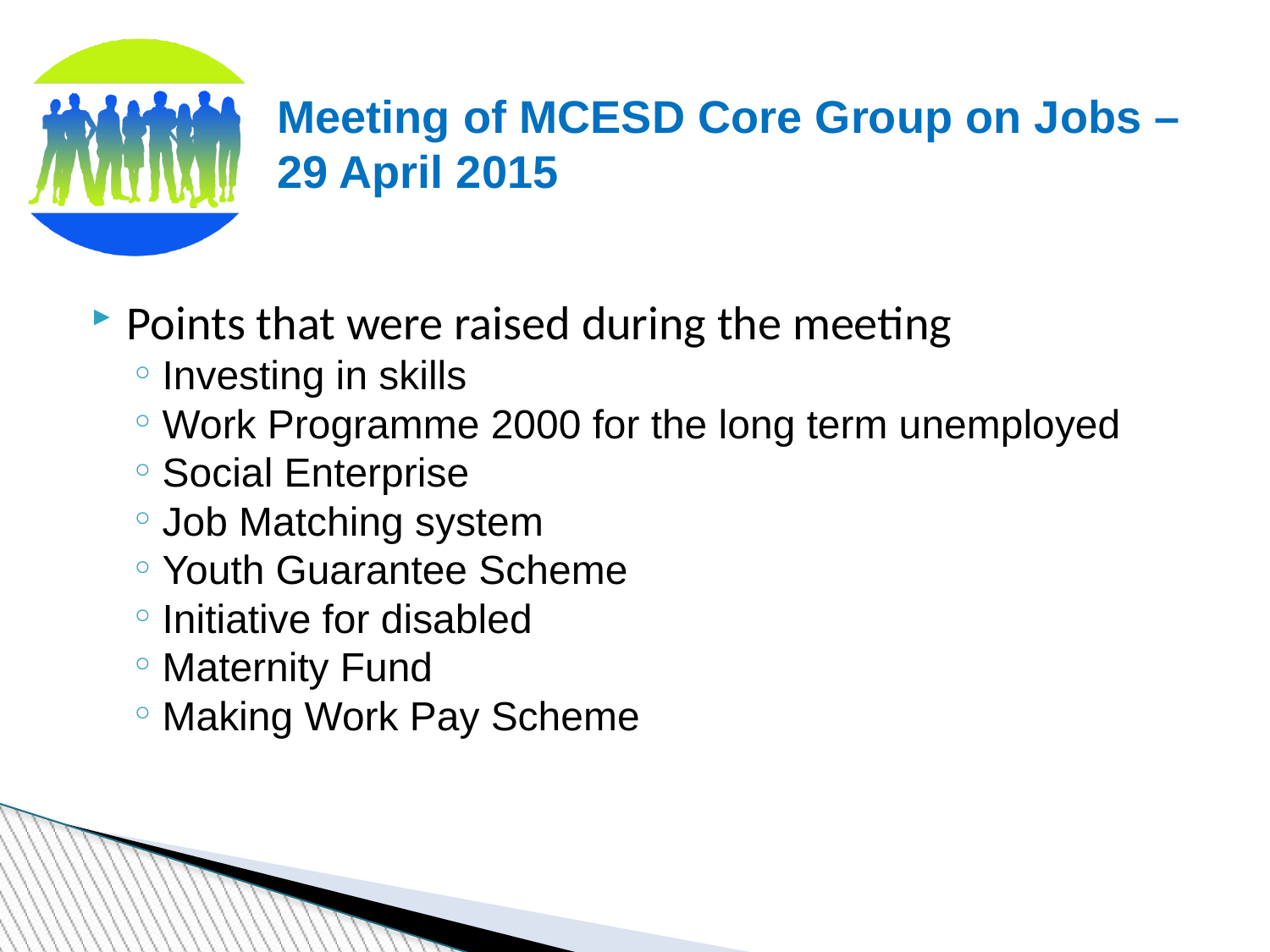

Meeting of MCESD Core Group on Jobs – 29 April 2015
Points that were raised during the meeting
Investing in skills
Work Programme 2000 for the long term unemployed
Social Enterprise
Job Matching system
Youth Guarantee Scheme
Initiative for disabled
Maternity Fund
Making Work Pay Scheme